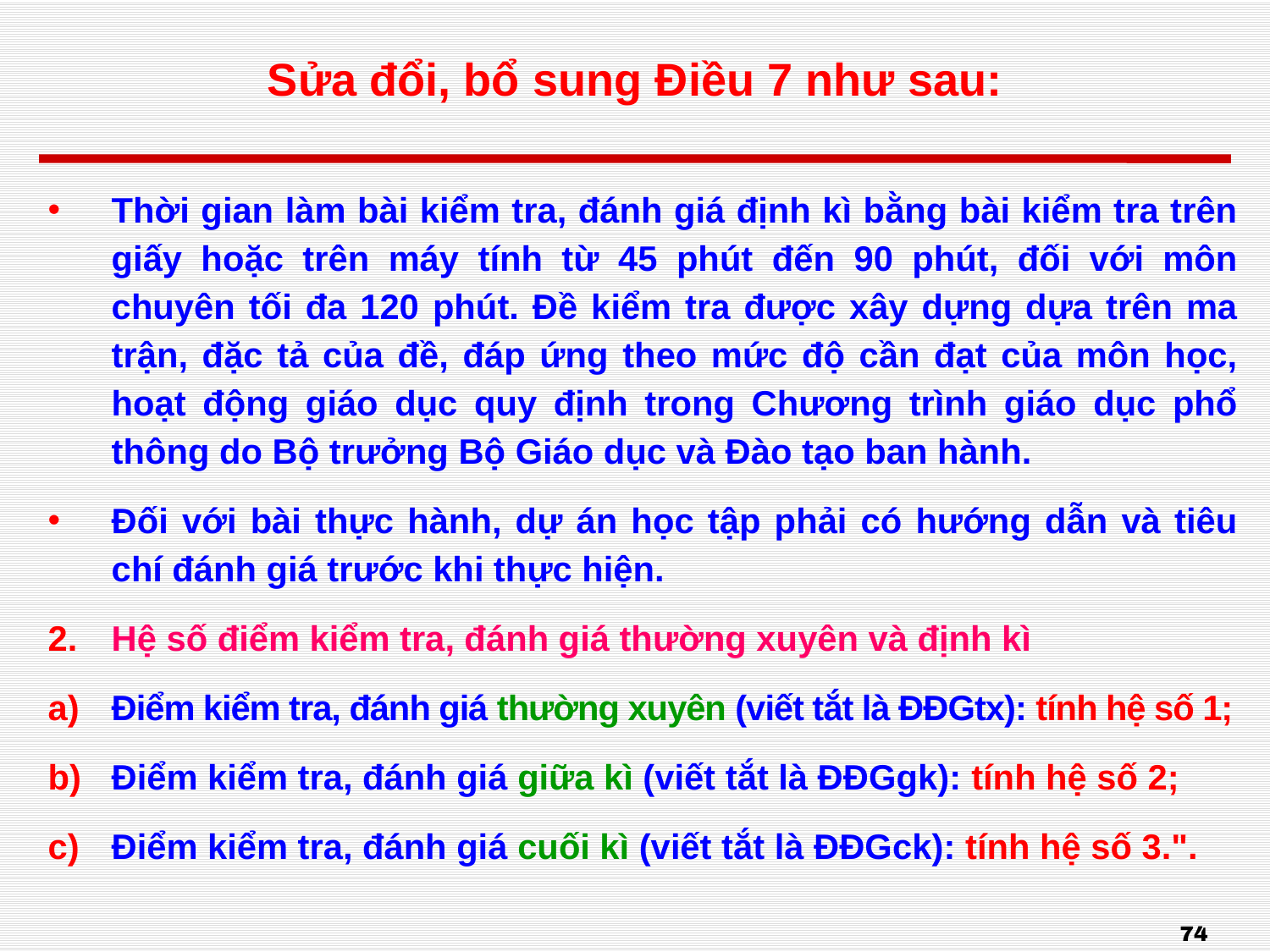

# Sửa đổi, bổ sung Điều 7 như sau:
Thời gian làm bài kiểm tra, đánh giá định kì bằng bài kiểm tra trên giấy hoặc trên máy tính từ 45 phút đến 90 phút, đối với môn chuyên tối đa 120 phút. Đề kiểm tra được xây dựng dựa trên ma trận, đặc tả của đề, đáp ứng theo mức độ cần đạt của môn học, hoạt động giáo dục quy định trong Chương trình giáo dục phổ thông do Bộ trưởng Bộ Giáo dục và Đào tạo ban hành.
Đối với bài thực hành, dự án học tập phải có hướng dẫn và tiêu chí đánh giá trước khi thực hiện.
Hệ số điểm kiểm tra, đánh giá thường xuyên và định kì
Điểm kiểm tra, đánh giá thường xuyên (viết tắt là ĐĐGtx): tính hệ số 1;
Điểm kiểm tra, đánh giá giữa kì (viết tắt là ĐĐGgk): tính hệ số 2;
Điểm kiểm tra, đánh giá cuối kì (viết tắt là ĐĐGck): tính hệ số 3.".